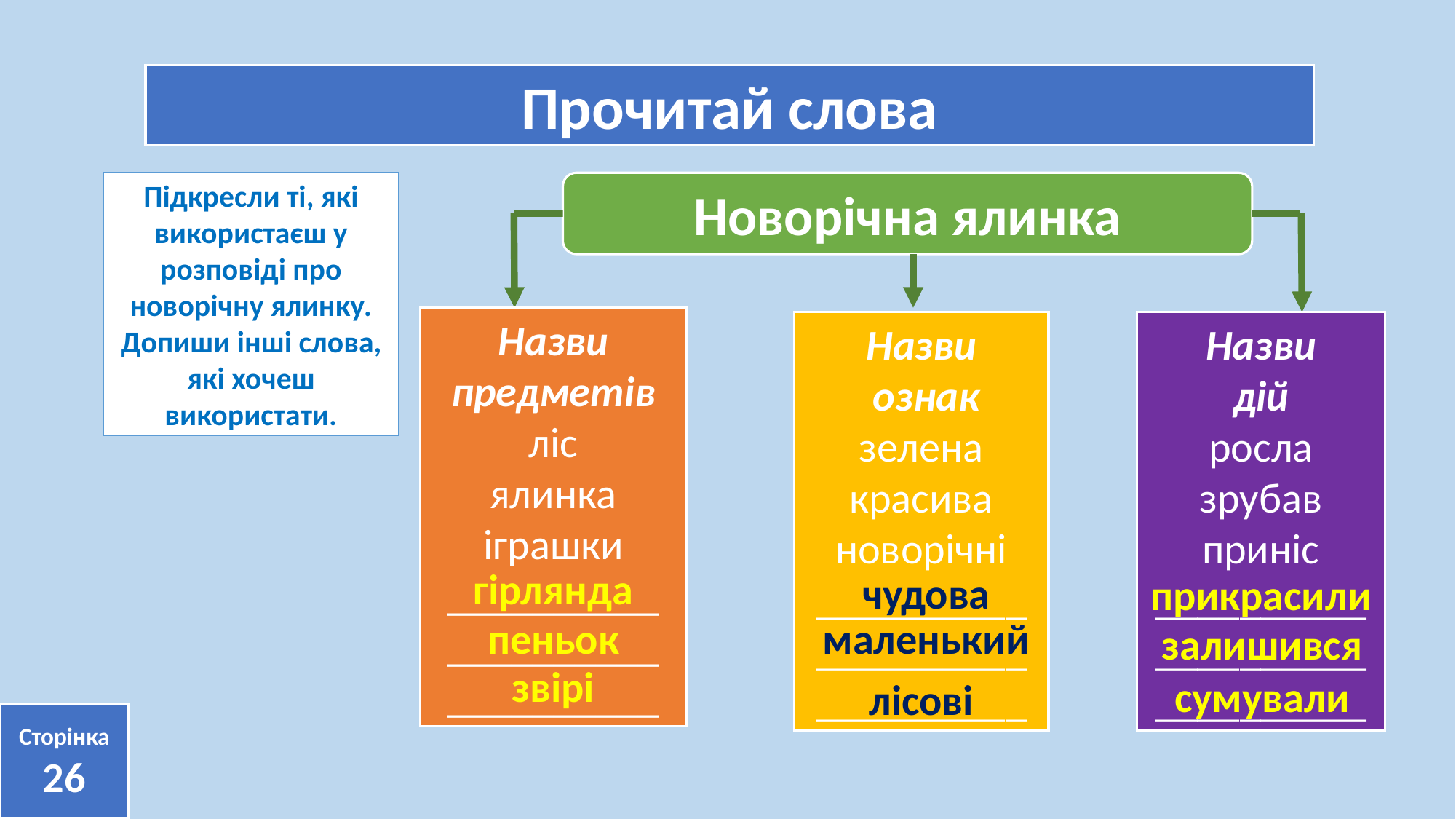

Прочитай слова
Підкресли ті, які використаєш у розповіді про новорічну ялинку. Допиши інші слова, які хочеш використати.
Новорічна ялинка
Назви предметів
ліс
ялинка
іграшки
__________
__________
__________
Назви
 ознак
зелена
красива
новорічні
__________
__________
__________
Назви
дій
росла
зрубав
приніс
__________
__________
__________
гірлянда
чудова
прикрасили
пеньок
маленький
залишився
звірі
сумували
лісові
Сторінка
26